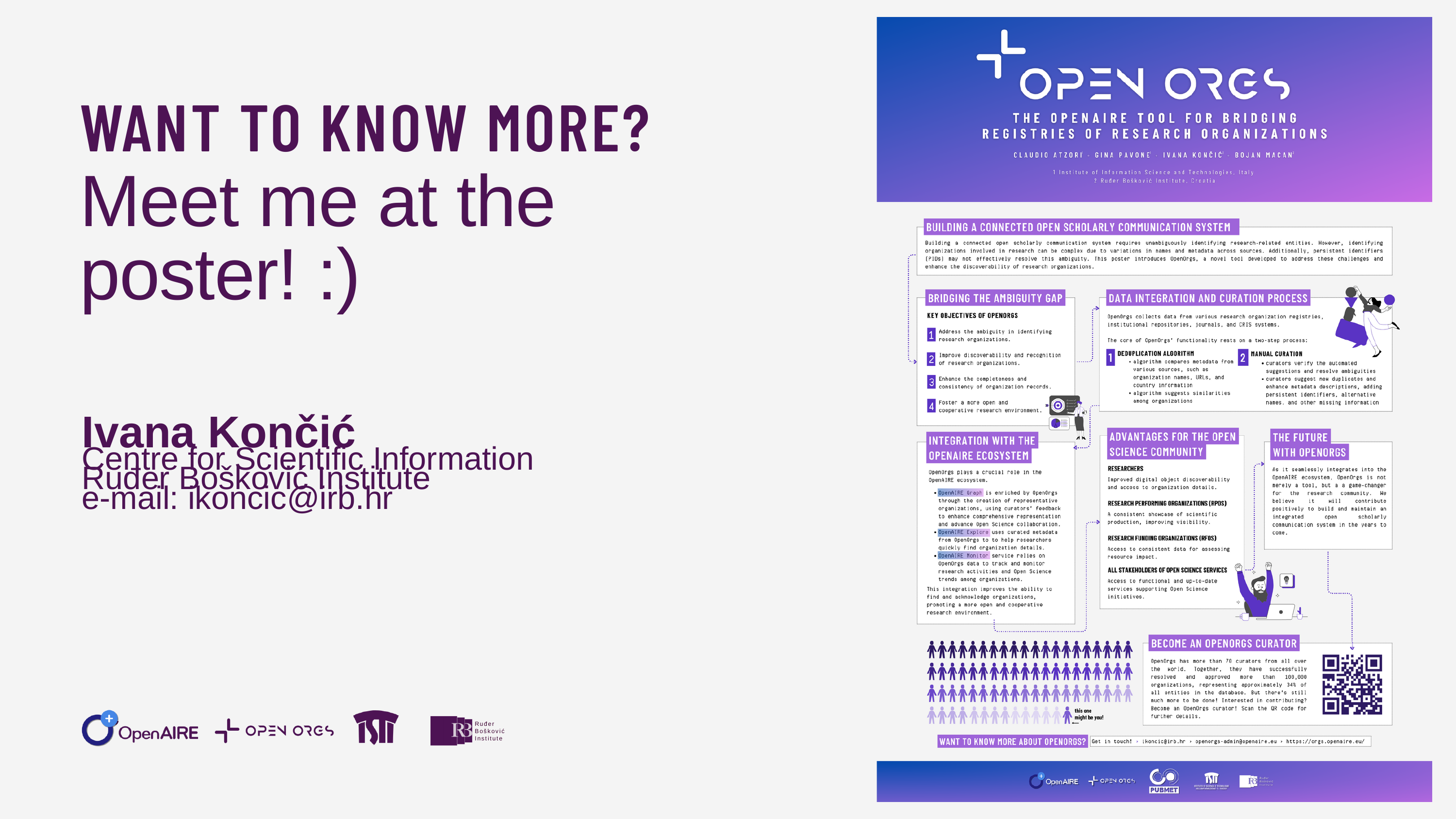

WANT TO KNOW MORE?
Meet me at the poster! :)
Ivana Končić
Centre for Scientific Information
Ruđer Bošković Institute
e-mail: ikoncic@irb.hr

Ruđer Bošković Institute